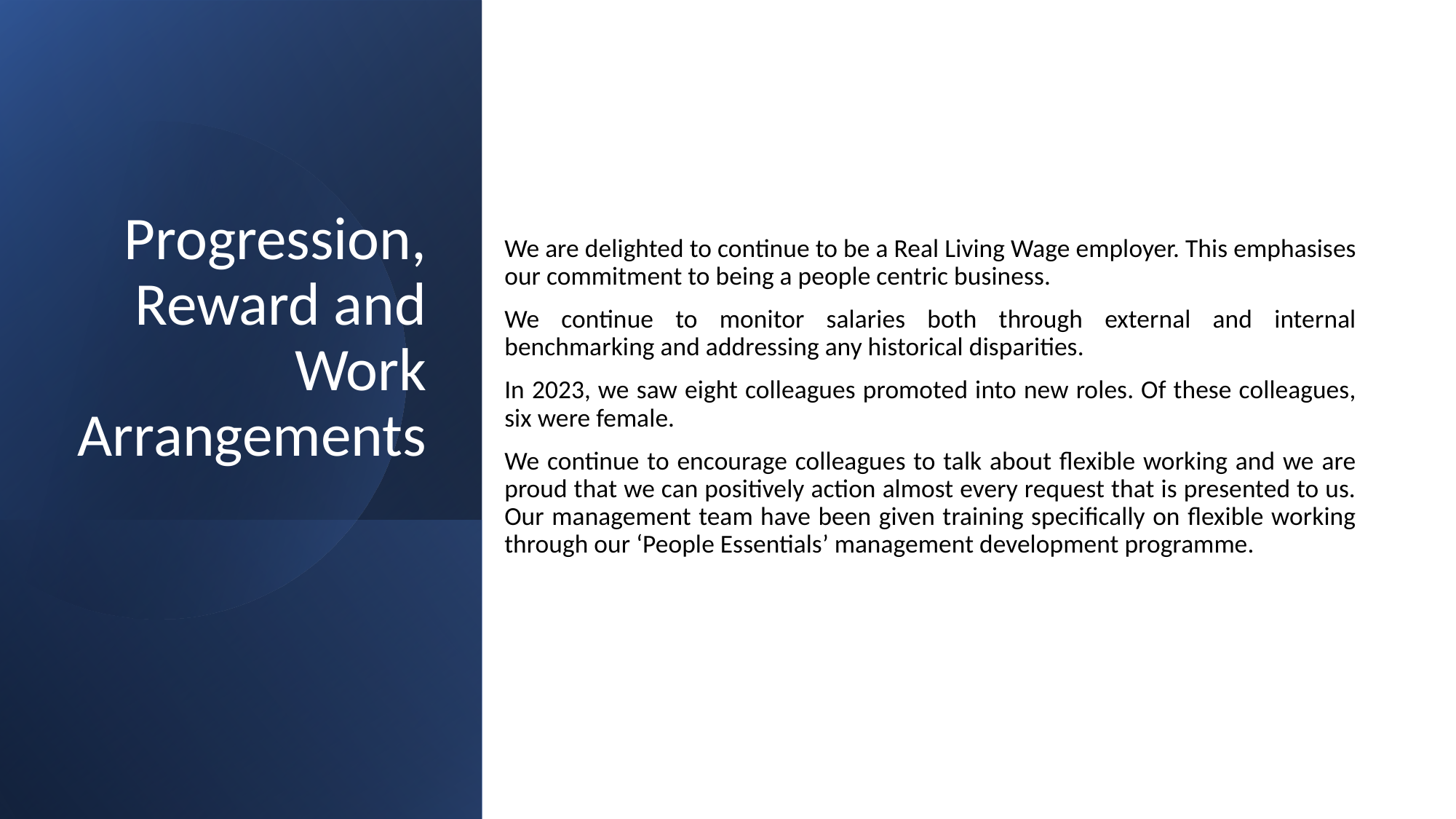

# Progression, Reward and Work Arrangements
We are delighted to continue to be a Real Living Wage employer. This emphasises our commitment to being a people centric business.
We continue to monitor salaries both through external and internal benchmarking and addressing any historical disparities.
In 2023, we saw eight colleagues promoted into new roles. Of these colleagues, six were female.
We continue to encourage colleagues to talk about flexible working and we are proud that we can positively action almost every request that is presented to us. Our management team have been given training specifically on flexible working through our ‘People Essentials’ management development programme.